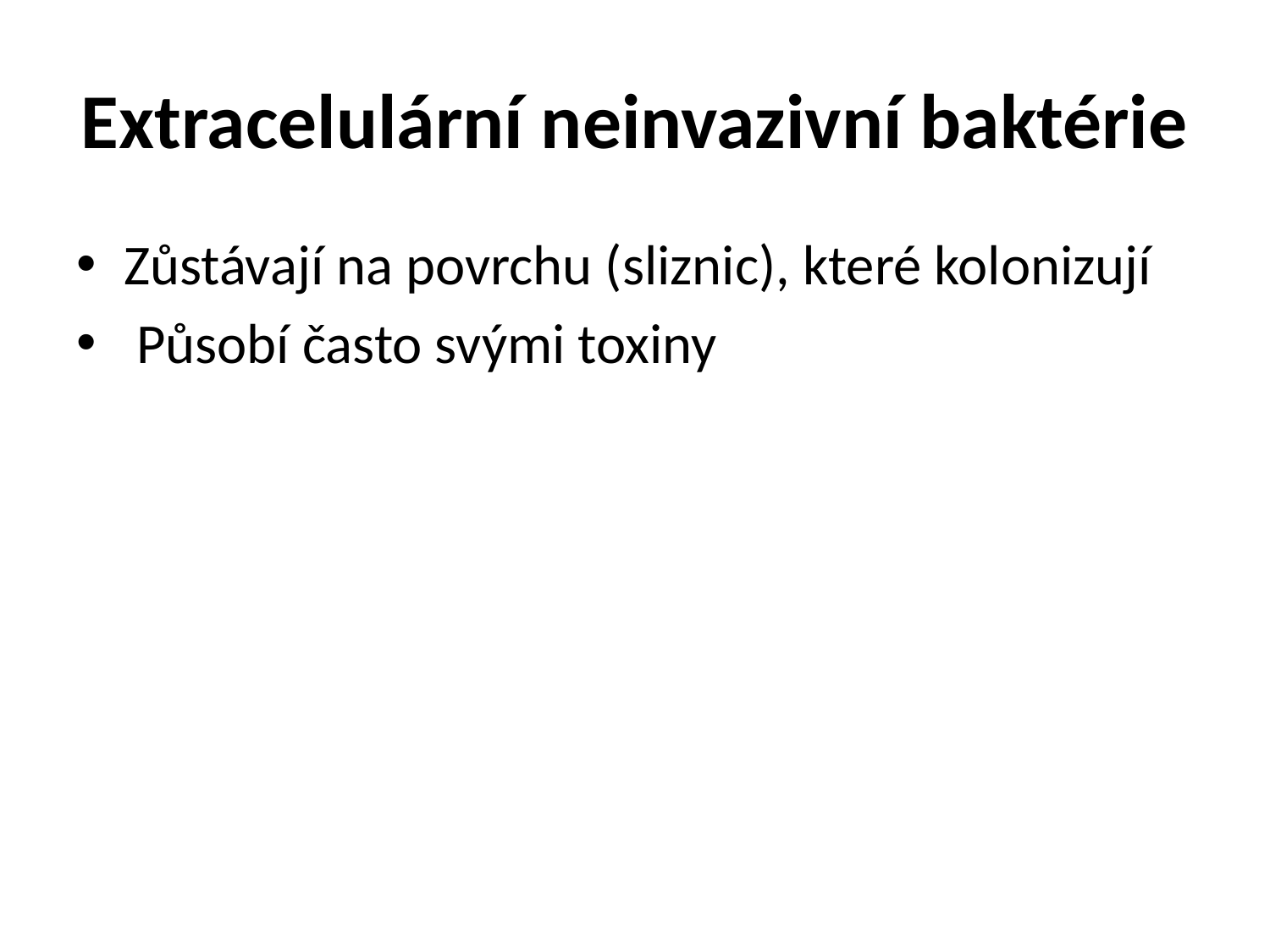

# Extracelulární neinvazivní baktérie
Zůstávají na povrchu (sliznic), které kolonizují
 Působí často svými toxiny